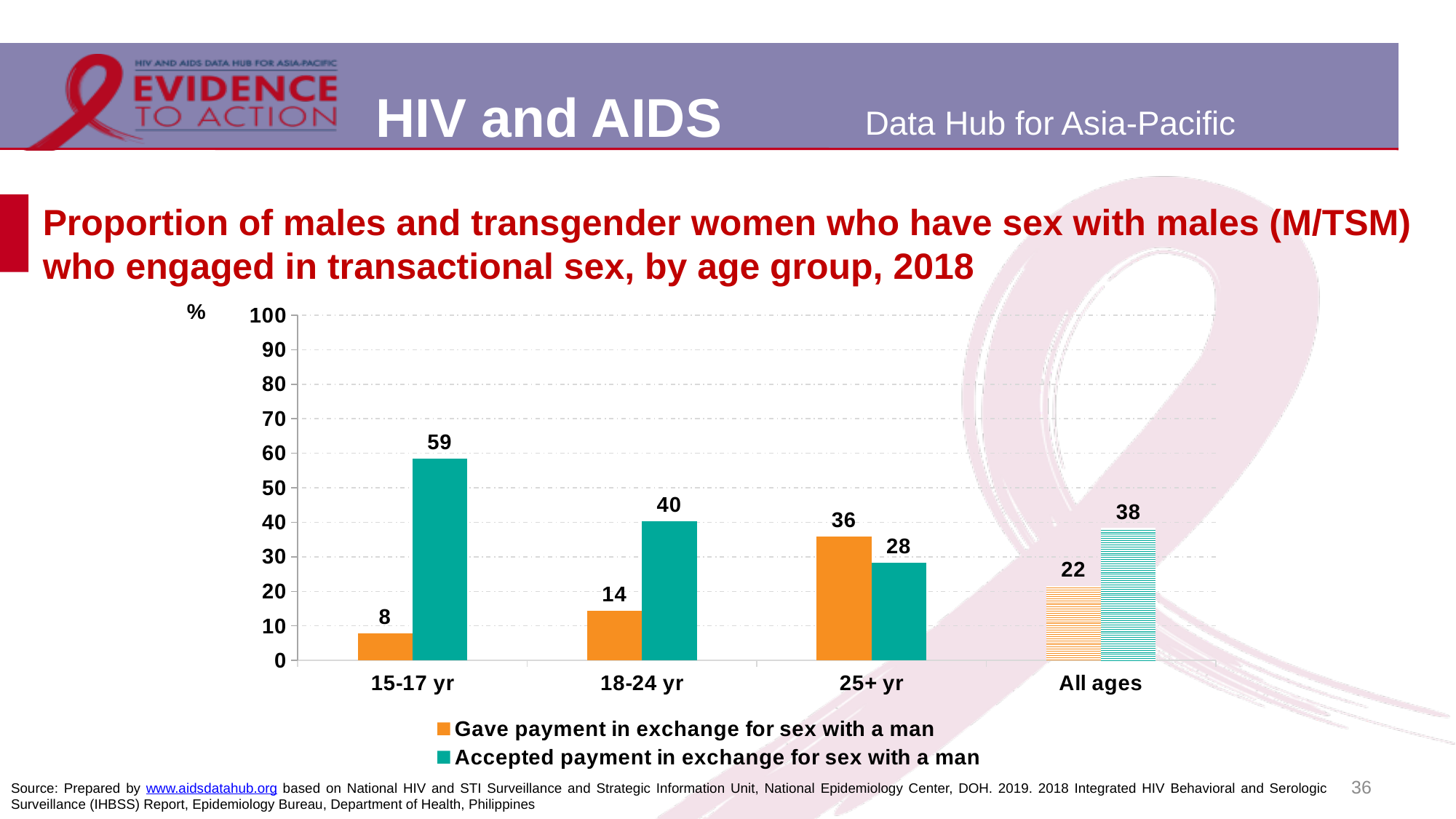

# Proportion of males and transgender women who have sex with males (M/TSM) who engaged in transactional sex, by age group, 2018

### Chart

| Category | Gave payment in exchange for sex with a man | Accepted payment in exchange for sex with a man |
|---|---|---|
| 15-17 yr | 7.9 | 58.5 |
| 18-24 yr | 14.4 | 40.4 |
| 25+ yr | 35.9 | 28.4 |
| All ages | 21.6 | 38.4 |
36
Source: Prepared by www.aidsdatahub.org based on National HIV and STI Surveillance and Strategic Information Unit, National Epidemiology Center, DOH. 2019. 2018 Integrated HIV Behavioral and Serologic Surveillance (IHBSS) Report, Epidemiology Bureau, Department of Health, Philippines